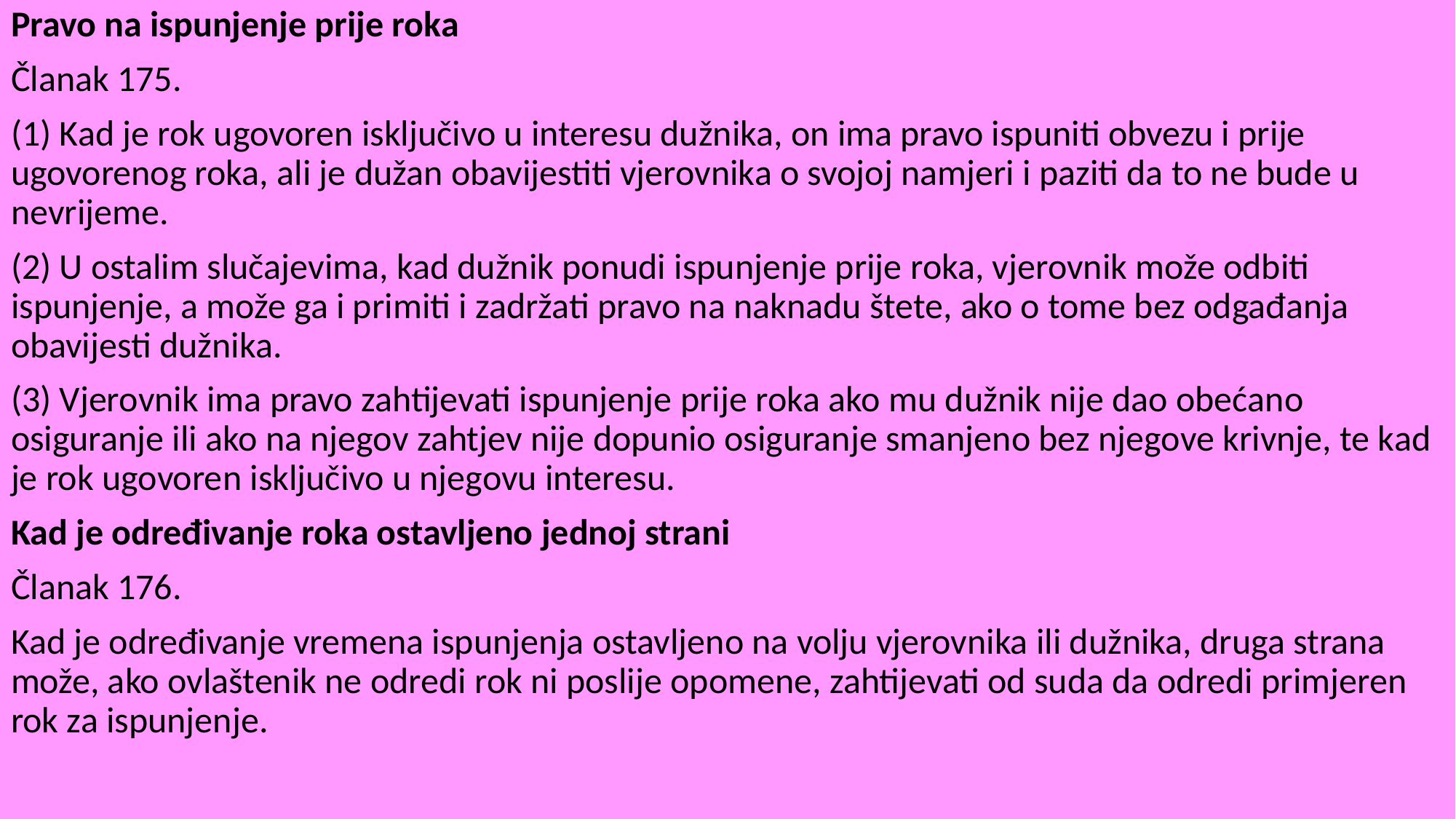

Pravo na ispunjenje prije roka
Članak 175.
(1) Kad je rok ugovoren isključivo u interesu dužnika, on ima pravo ispuniti obvezu i prije ugovorenog roka, ali je dužan obavijestiti vjerovnika o svojoj namjeri i paziti da to ne bude u nevrijeme.
(2) U ostalim slučajevima, kad dužnik ponudi ispunjenje prije roka, vjerovnik može odbiti ispunjenje, a može ga i primiti i zadržati pravo na naknadu štete, ako o tome bez odgađanja obavijesti dužnika.
(3) Vjerovnik ima pravo zahtijevati ispunjenje prije roka ako mu dužnik nije dao obećano osiguranje ili ako na njegov zahtjev nije dopunio osiguranje smanjeno bez njegove krivnje, te kad je rok ugovoren isključivo u njegovu interesu.
Kad je određivanje roka ostavljeno jednoj strani
Članak 176.
Kad je određivanje vremena ispunjenja ostavljeno na volju vjerovnika ili dužnika, druga strana može, ako ovlaštenik ne odredi rok ni poslije opomene, zahtijevati od suda da odredi primjeren rok za ispunjenje.